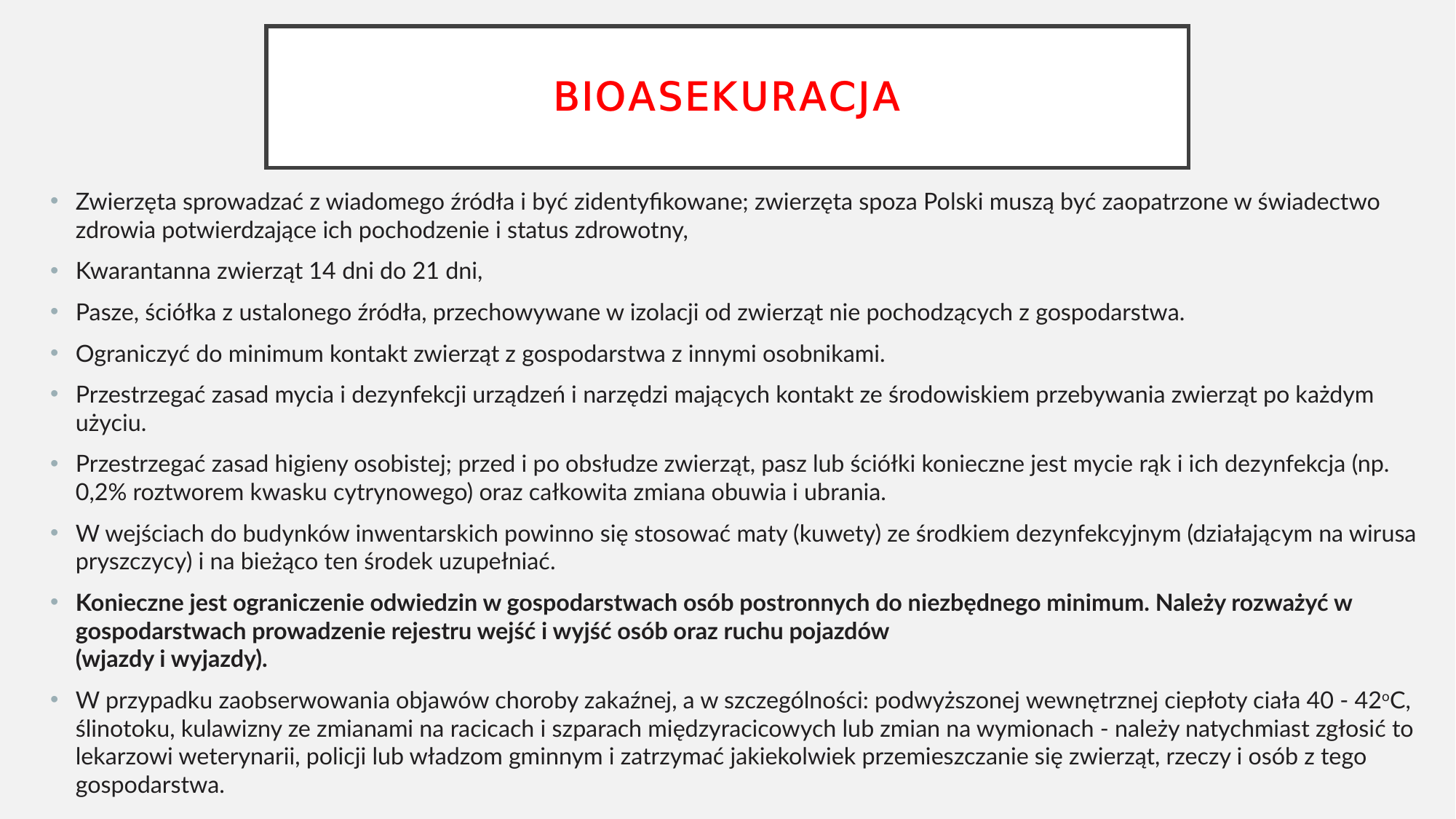

# bioasekuracja
Zwierzęta sprowadzać z wiadomego źródła i być zidentyfikowane; zwierzęta spoza Polski muszą być zaopatrzone w świadectwo zdrowia potwierdzające ich pochodzenie i status zdrowotny,
Kwarantanna zwierząt 14 dni do 21 dni,
Pasze, ściółka z ustalonego źródła, przechowywane w izolacji od zwierząt nie pochodzących z gospodarstwa.
Ograniczyć do minimum kontakt zwierząt z gospodarstwa z innymi osobnikami.
Przestrzegać zasad mycia i dezynfekcji urządzeń i narzędzi mających kontakt ze środowiskiem przebywania zwierząt po każdym użyciu.
Przestrzegać zasad higieny osobistej; przed i po obsłudze zwierząt, pasz lub ściółki konieczne jest mycie rąk i ich dezynfekcja (np. 0,2% roztworem kwasku cytrynowego) oraz całkowita zmiana obuwia i ubrania.
W wejściach do budynków inwentarskich powinno się stosować maty (kuwety) ze środkiem dezynfekcyjnym (działającym na wirusa pryszczycy) i na bieżąco ten środek uzupełniać.
Konieczne jest ograniczenie odwiedzin w gospodarstwach osób postronnych do niezbędnego minimum. Należy rozważyć w gospodarstwach prowadzenie rejestru wejść i wyjść osób oraz ruchu pojazdów
(wjazdy i wyjazdy).
W przypadku zaobserwowania objawów choroby zakaźnej, a w szczególności: podwyższonej wewnętrznej ciepłoty ciała 40 - 42oC, ślinotoku, kulawizny ze zmianami na racicach i szparach międzyracicowych lub zmian na wymionach - należy natychmiast zgłosić to lekarzowi weterynarii, policji lub władzom gminnym i zatrzymać jakiekolwiek przemieszczanie się zwierząt, rzeczy i osób z tego gospodarstwa.